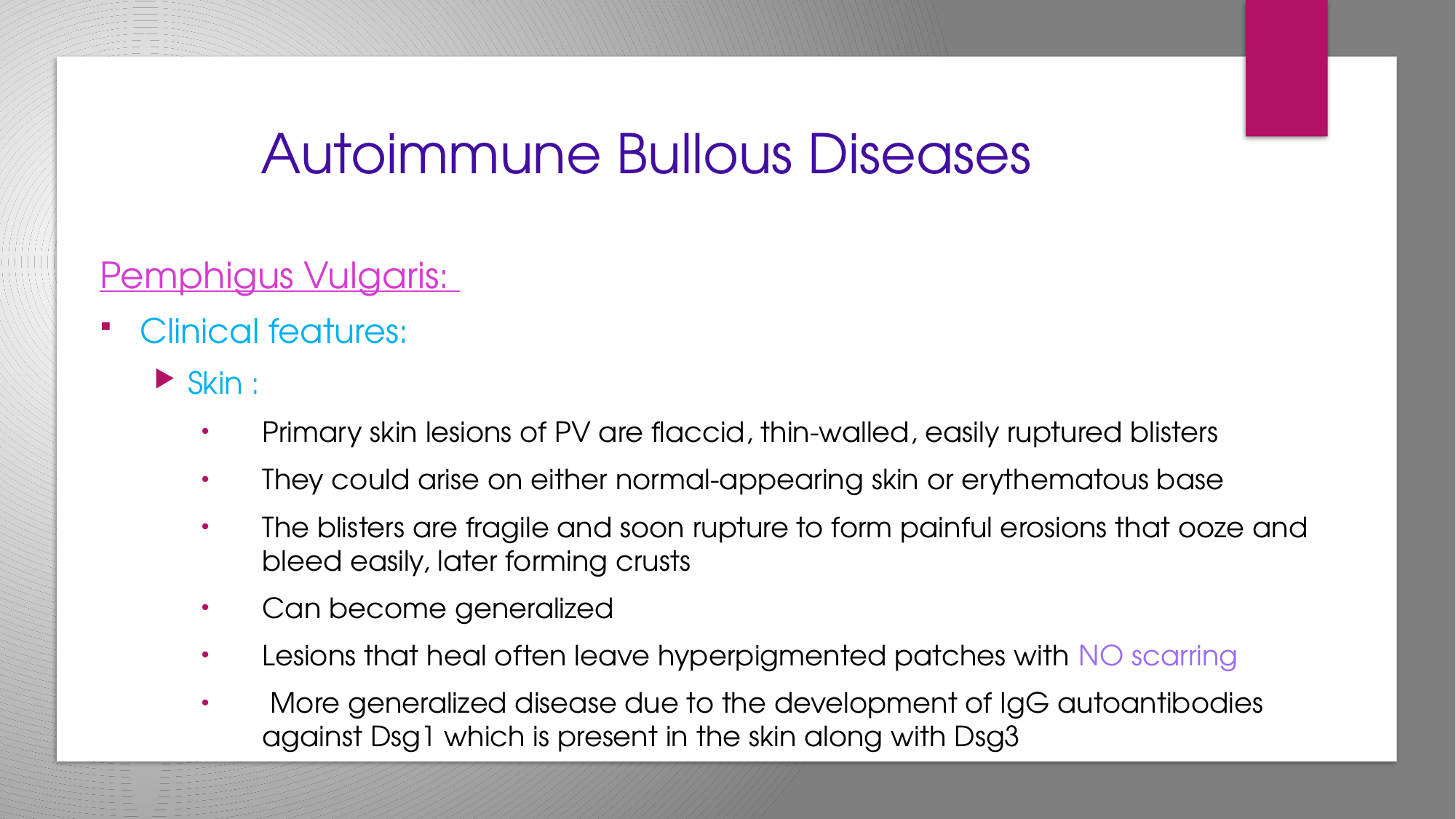

# Autoimmune Bullous Diseases
Pemphigus Vulgaris:
Clinical features:
Skin :
Primary skin lesions of PV are flaccid, thin-walled, easily ruptured blisters
They could arise on either normal-appearing skin or erythematous base
The blisters are fragile and soon rupture to form painful erosions that ooze and bleed easily, later forming crusts
Can become generalized
Lesions that heal often leave hyperpigmented patches with NO scarring
 More generalized disease due to the development of IgG autoantibodies against Dsg1 which is present in the skin along with Dsg3